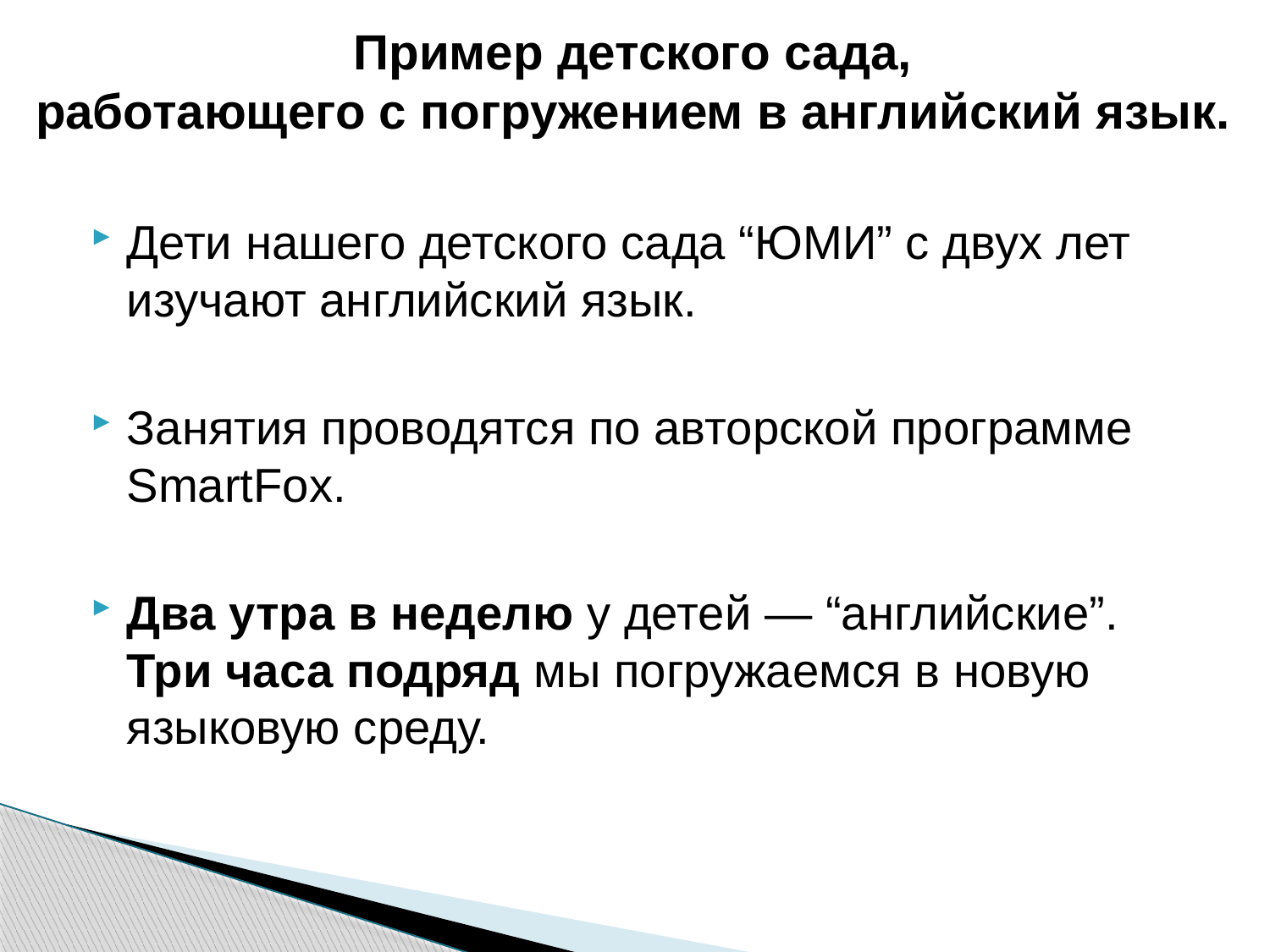

# Пример детского сада, работающего с погружением в английский язык.
Дети нашего детского сада “ЮМИ” с двух лет изучают английский язык.

Занятия проводятся по авторской программе SmartFox.

Два утра в неделю у детей — “английские”. Три часа подряд мы погружаемся в новую языковую среду.